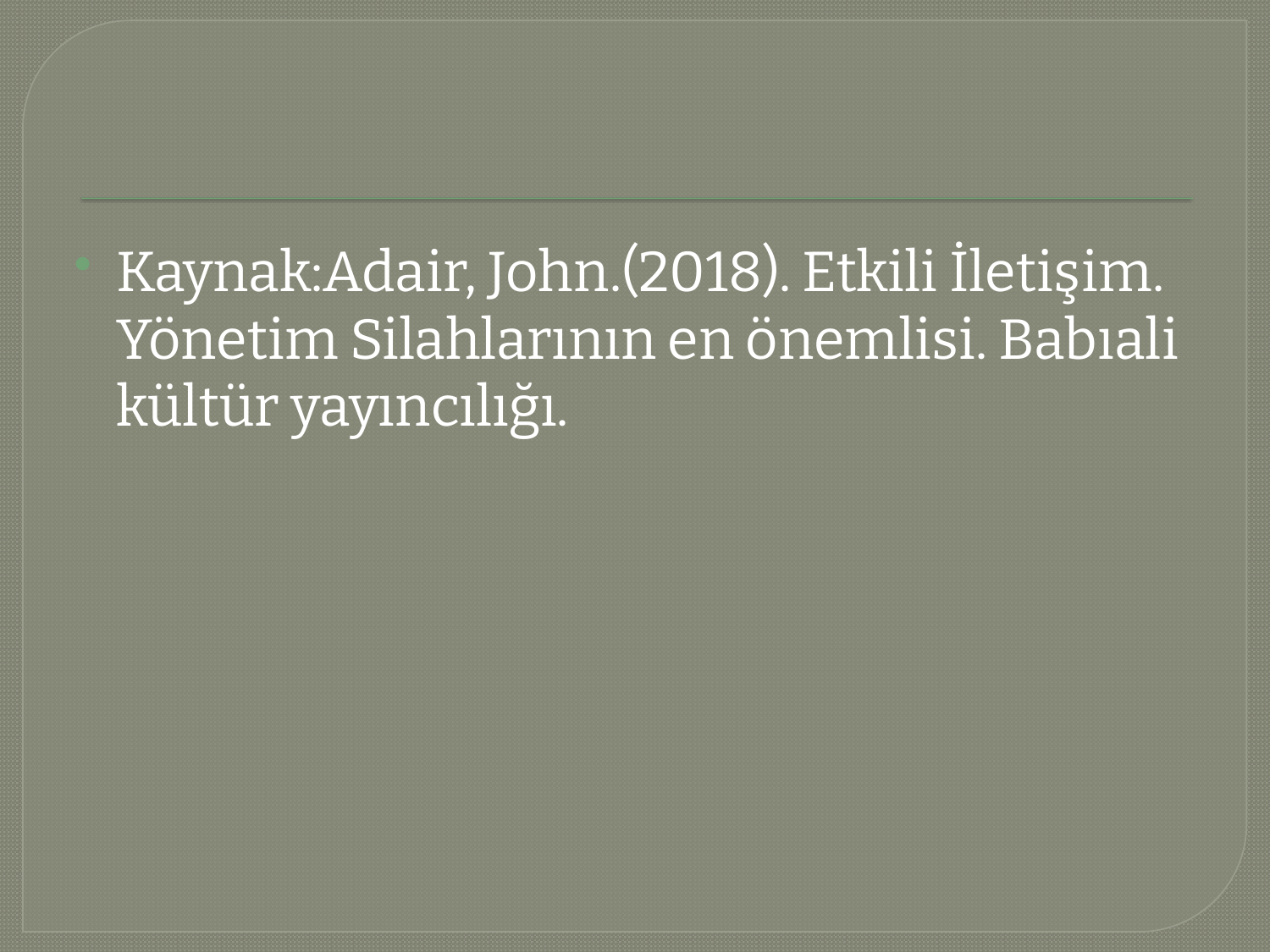

#
Kaynak:Adair, John.(2018). Etkili İletişim. Yönetim Silahlarının en önemlisi. Babıali kültür yayıncılığı.